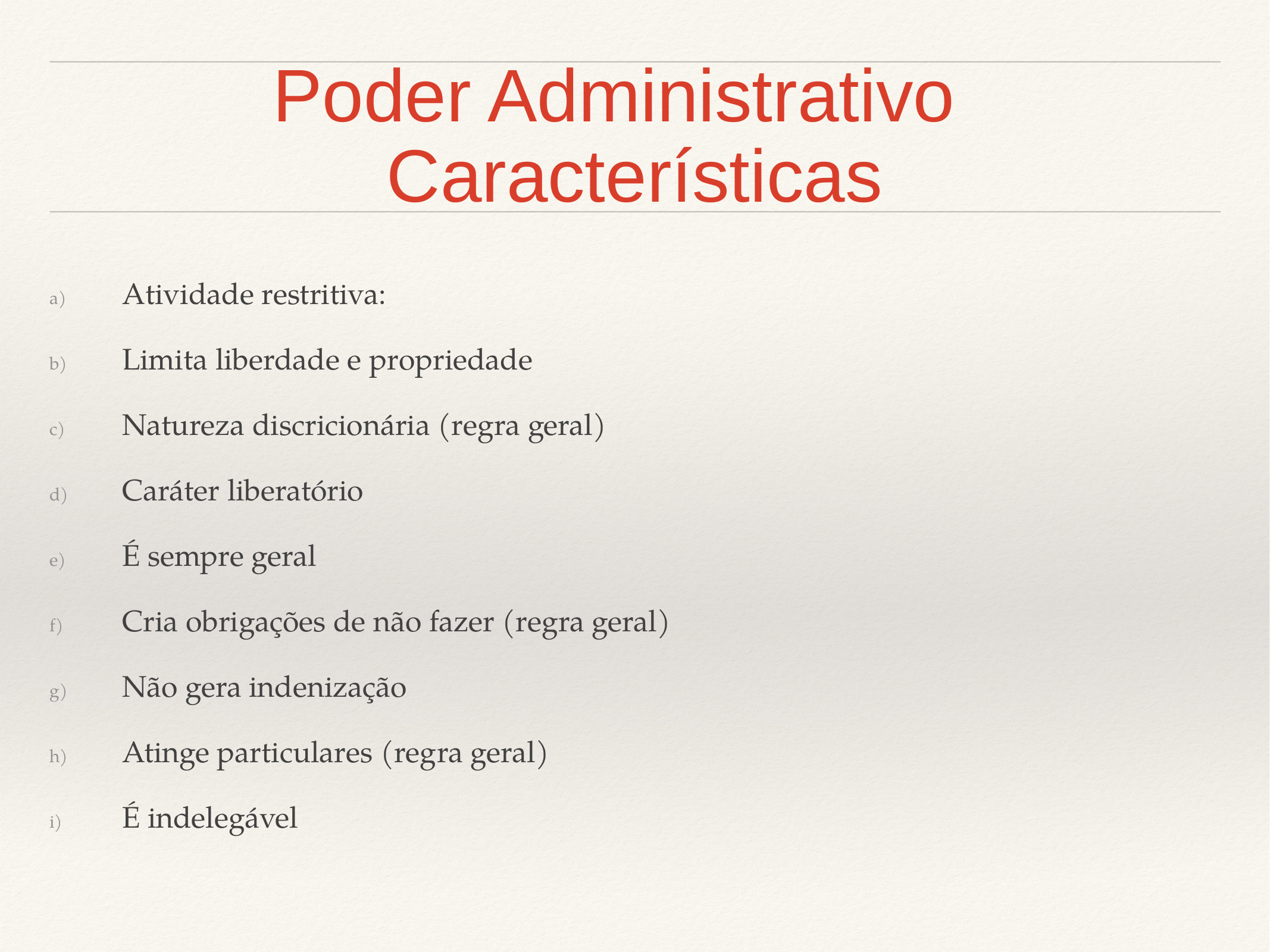

# Poder Administrativo Características
Atividade restritiva:
Limita liberdade e propriedade
Natureza discricionária (regra geral)
Caráter liberatório
É sempre geral
Cria obrigações de não fazer (regra geral)
Não gera indenização
Atinge particulares (regra geral)
É indelegável